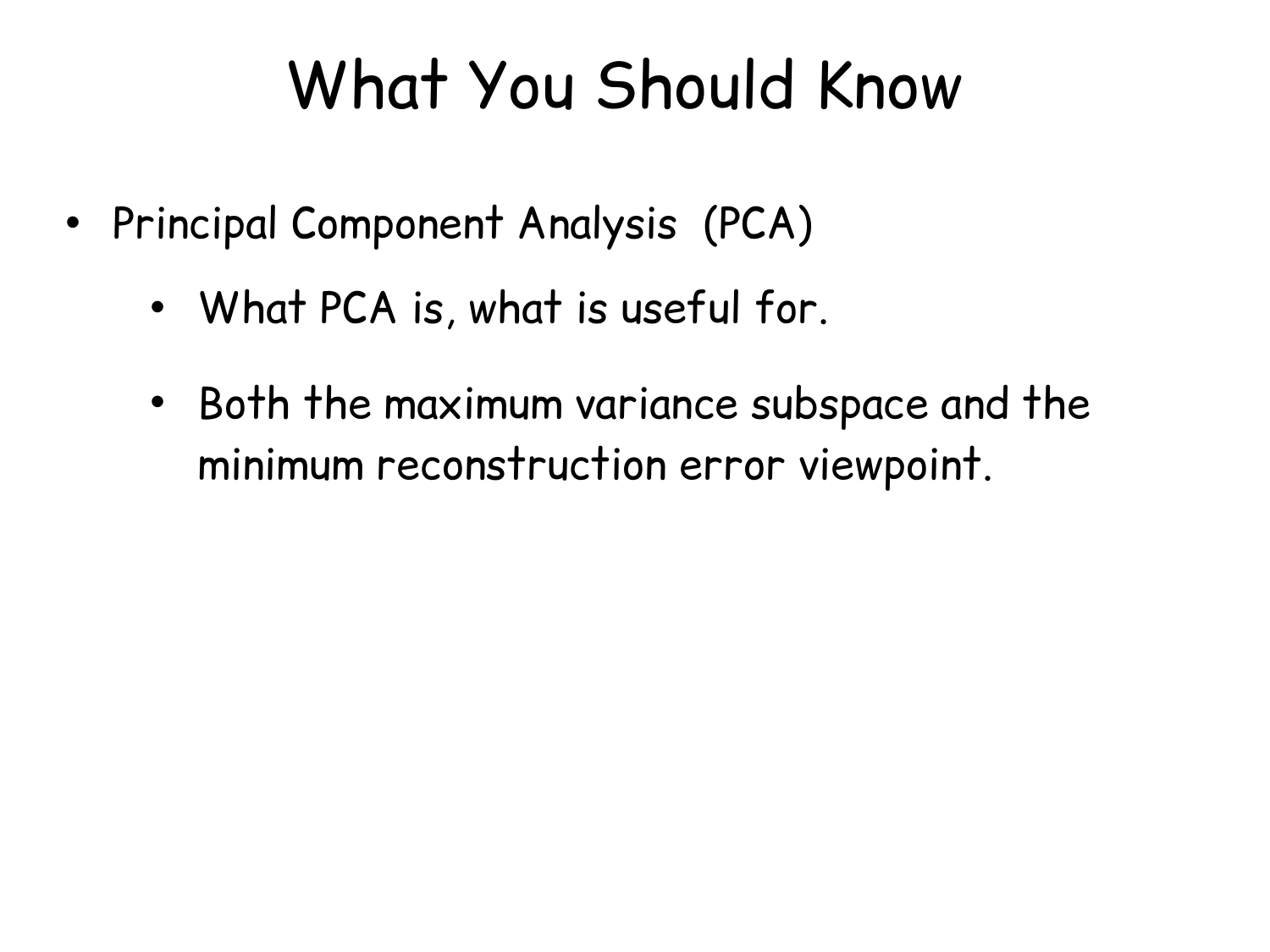

What You Should Know
Principal Component Analysis  (PCA)
What PCA is, what is useful for.
Both the maximum variance subspace and the minimum reconstruction error viewpoint.